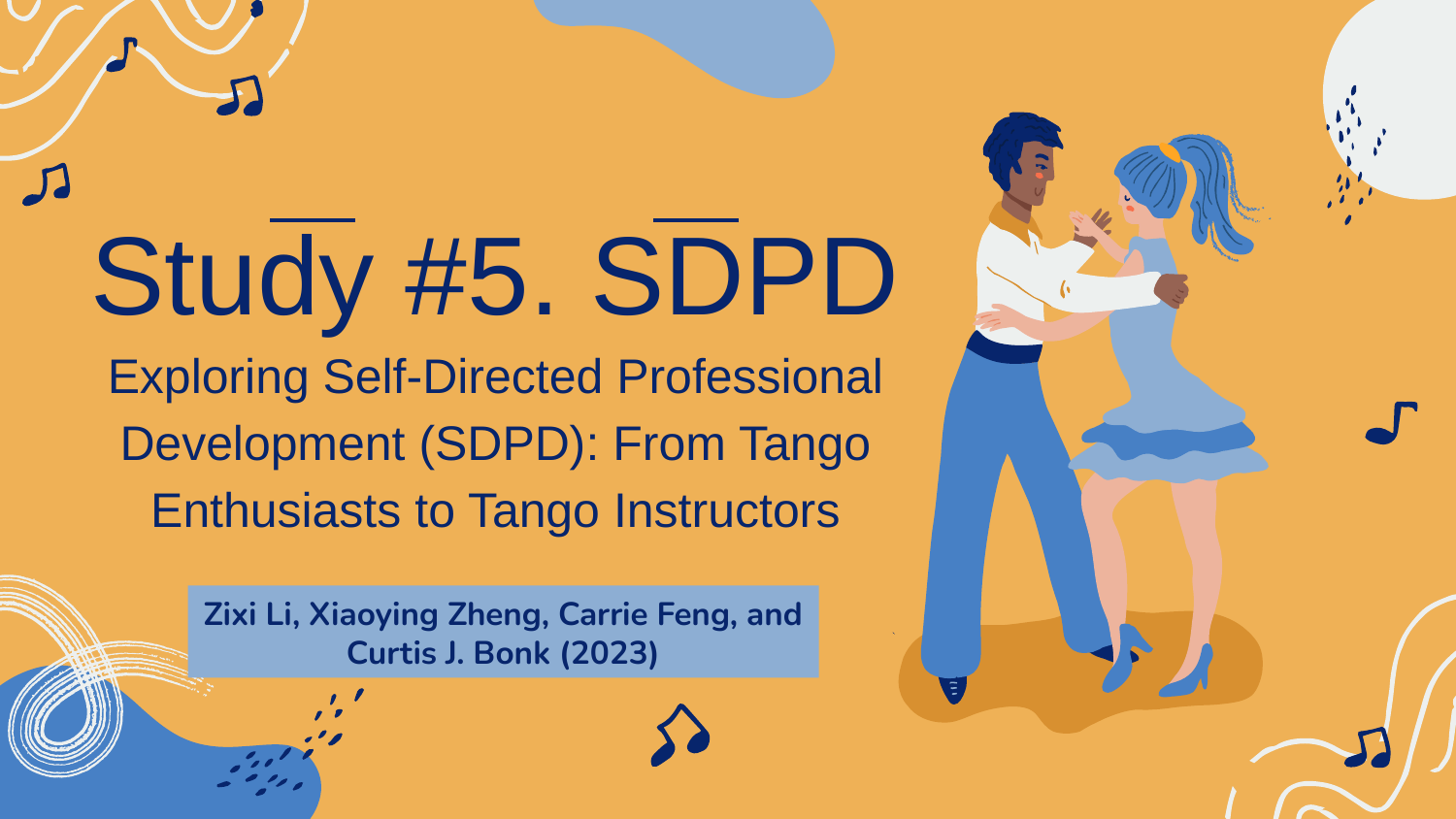

# Study #5. SDPD
Exploring Self-Directed Professional Development (SDPD): From Tango Enthusiasts to Tango Instructors

Zixi Li, Xiaoying Zheng, Carrie Feng, and Curtis J. Bonk (2023)